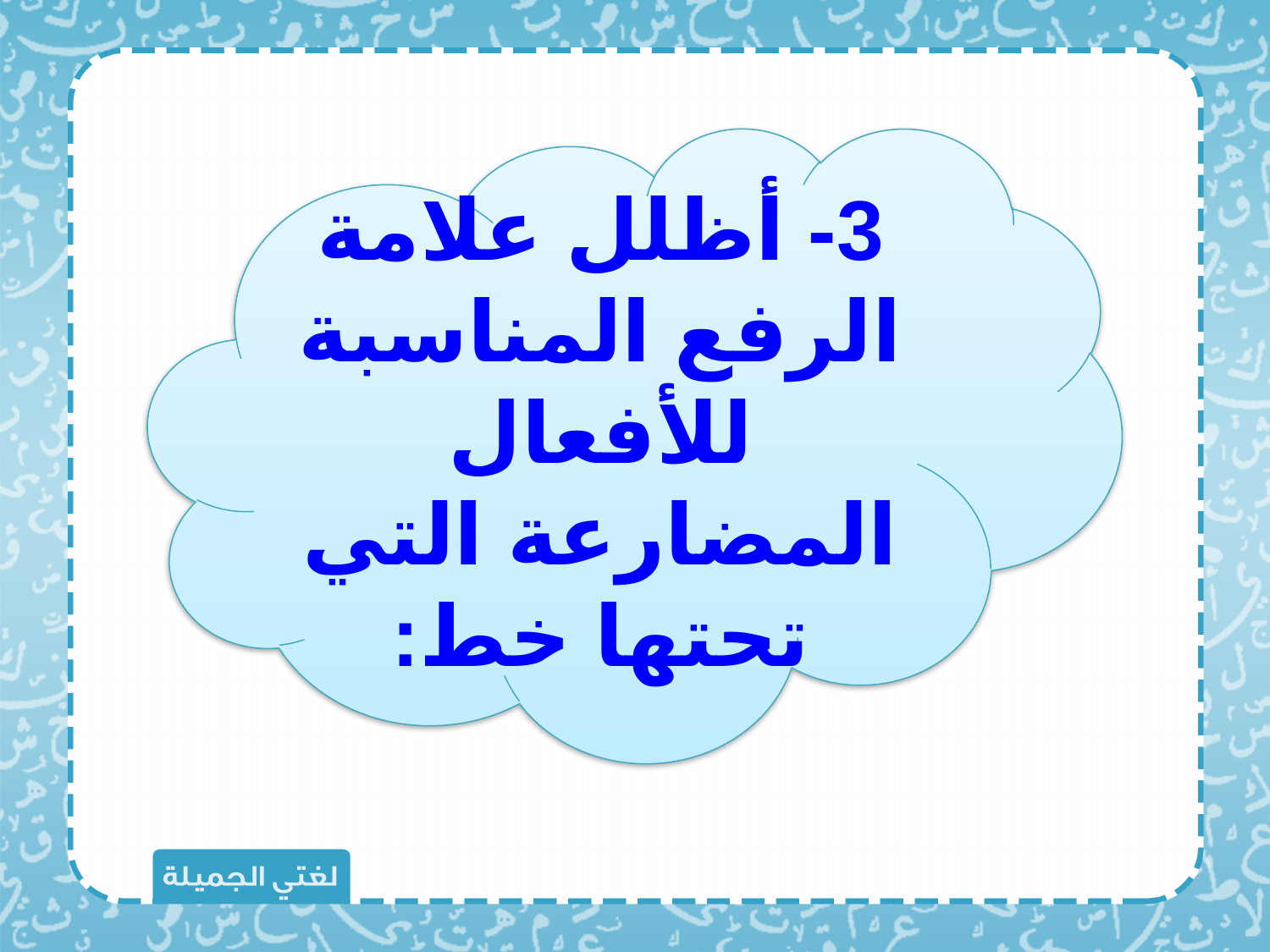

3- أظلل علامة الرفع المناسبة للأفعال المضارعة التي تحتها خط: